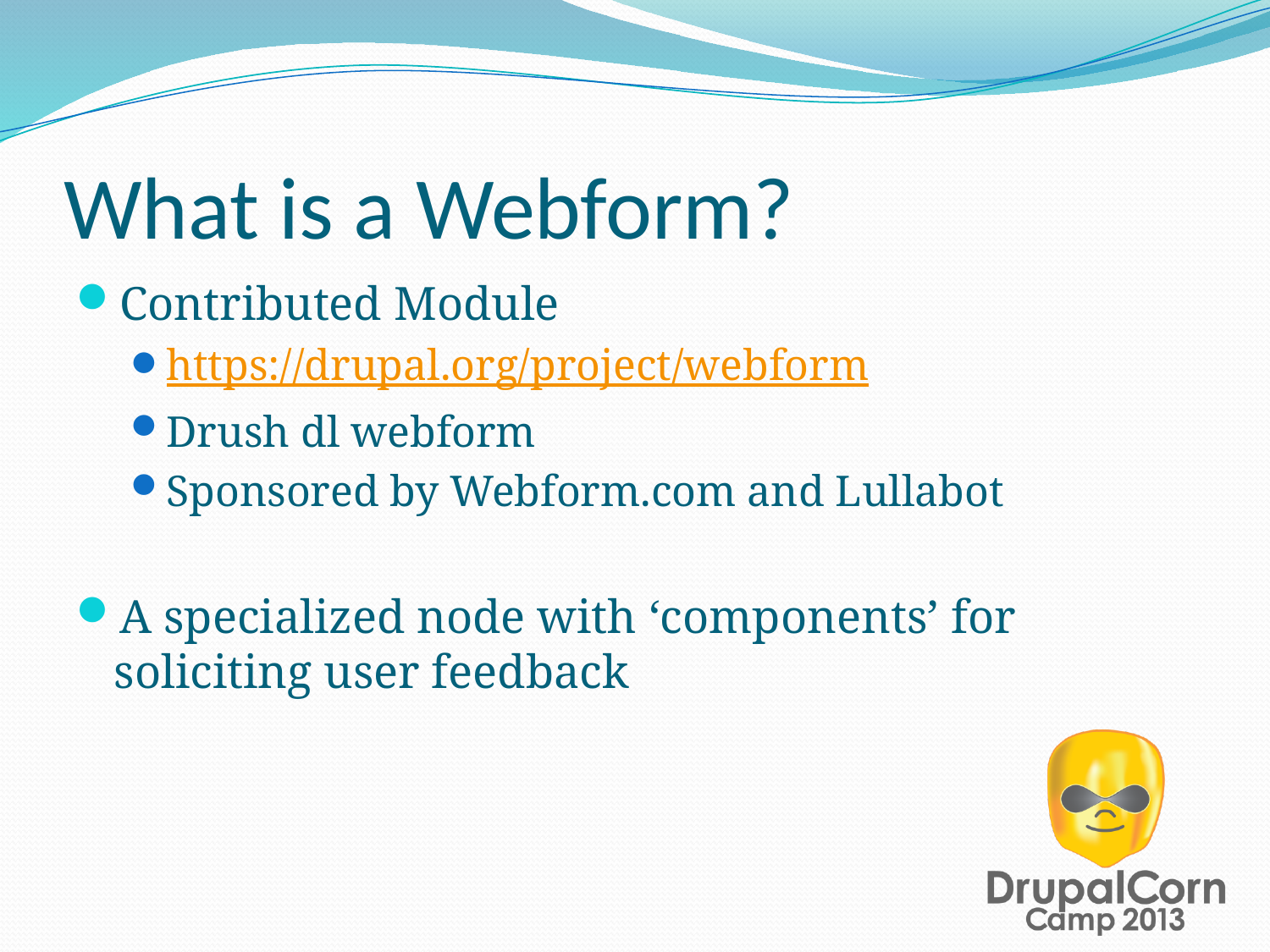

# What is a Webform?
Contributed Module
https://drupal.org/project/webform
Drush dl webform
Sponsored by Webform.com and Lullabot

A specialized node with ‘components’ for soliciting user feedback